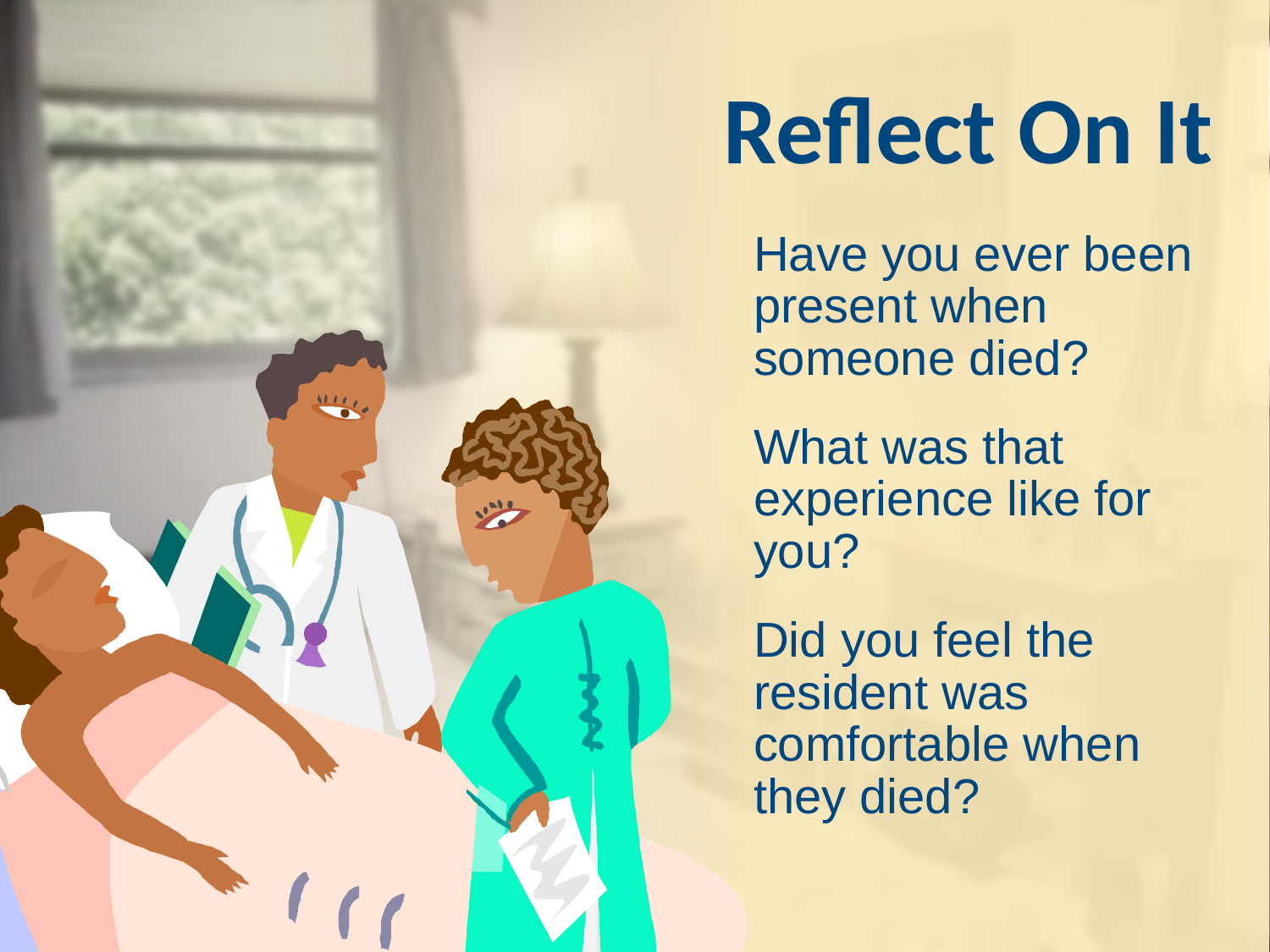

# Reflect On It
Have you ever been present when someone died?
What was that experience like for you?
Did you feel the resident was comfortable when
they died?